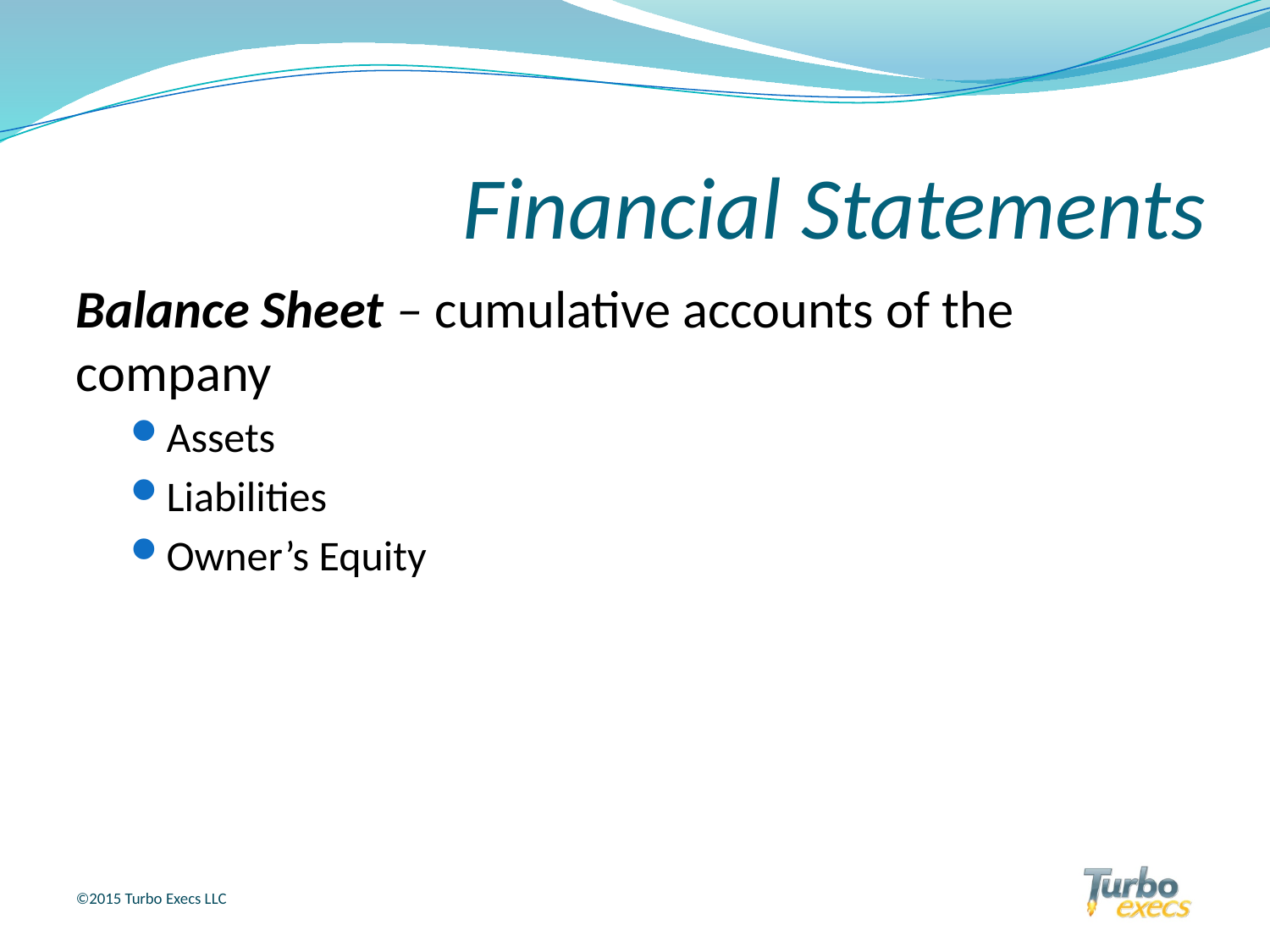

# Financial Statements
Balance Sheet – cumulative accounts of the company
Assets
Liabilities
Owner’s Equity
©2015 Turbo Execs LLC